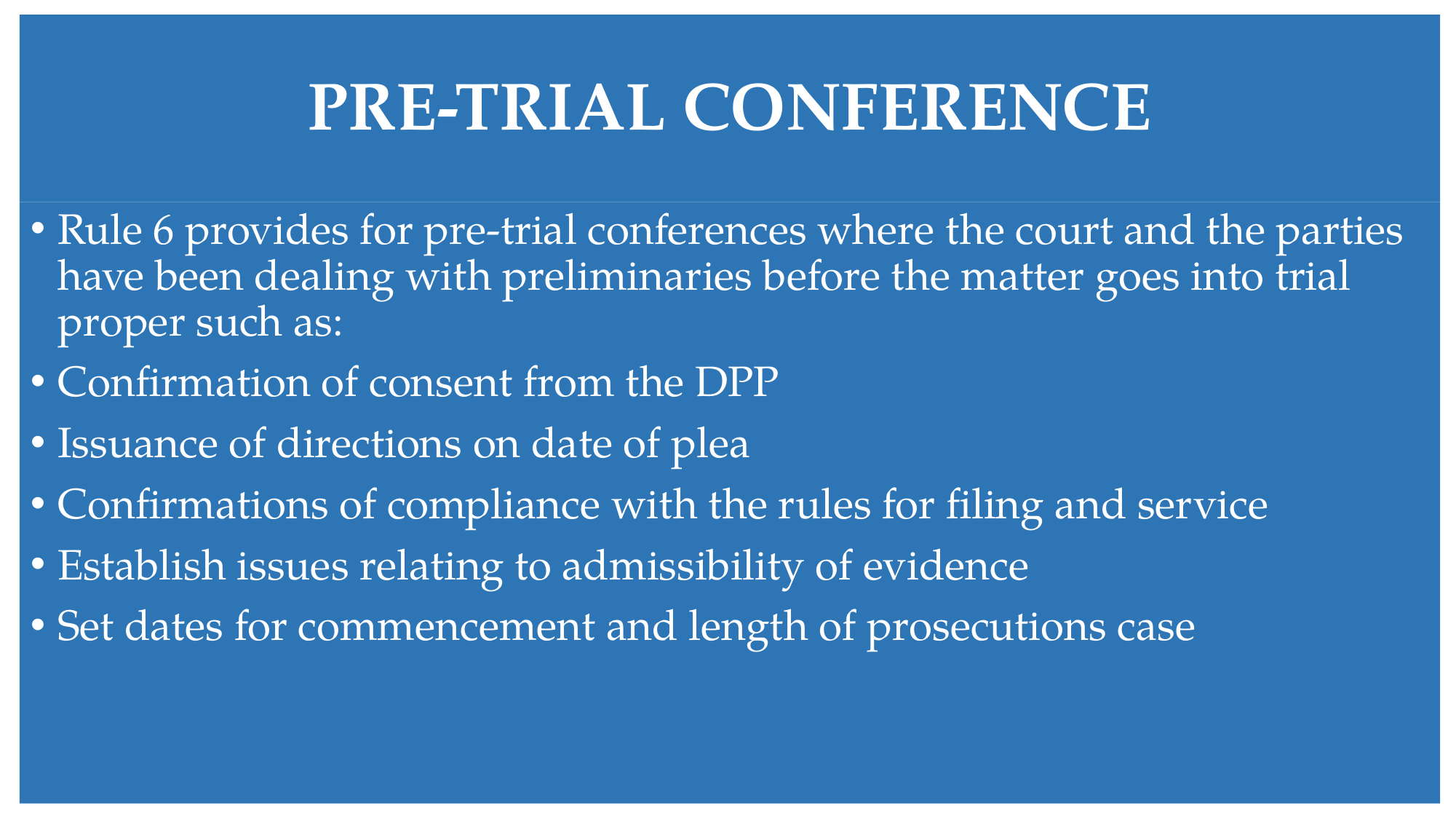

# PRE-TRIAL CONFERENCE
Rule 6 provides for pre-trial conferences where the court and the parties have been dealing with preliminaries before the matter goes into trial proper such as:
Confirmation of consent from the DPP
Issuance of directions on date of plea
Confirmations of compliance with the rules for filing and service
Establish issues relating to admissibility of evidence
Set dates for commencement and length of prosecutions case